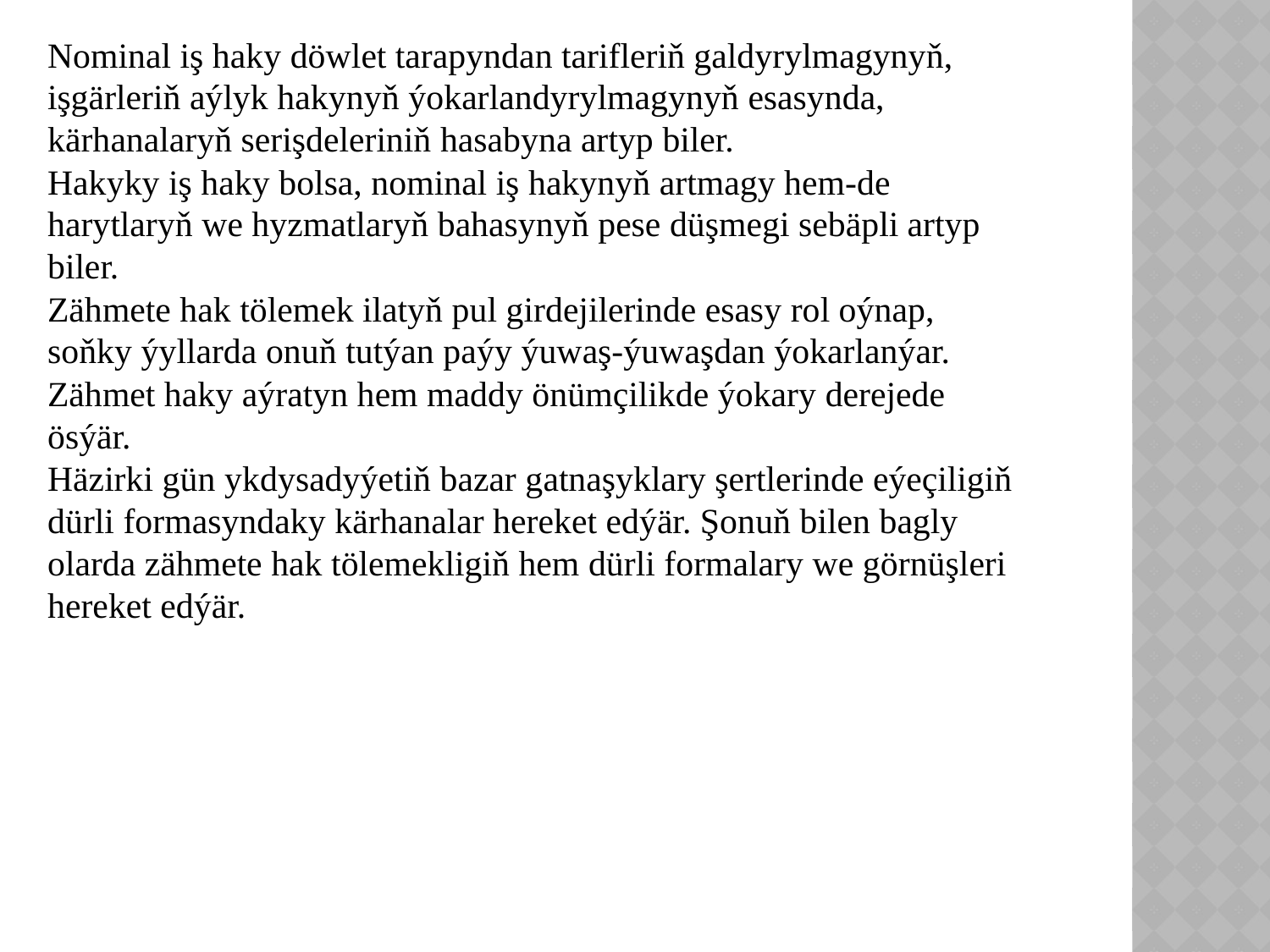

Nominal iş haky döwlet tarapyndan tarifleriň galdyrylmagynyň, işgärleriň aýlyk hakynyň ýokarlandyrylmagynyň esasynda, kärhanalaryň serişdeleriniň hasabyna artyp biler.
Hakyky iş haky bolsa, nominal iş hakynyň artmagy hem-de harytlaryň we hyzmatlaryň bahasynyň pese düşmegi sebäpli artyp biler.
Zähmete hak tölemek ilatyň pul girdejilerinde esasy rol oýnap, soňky ýyllarda onuň tutýan paýy ýuwaş-ýuwaşdan ýokarlanýar. Zähmet haky aýratyn hem maddy önümçilikde ýokary derejede ösýär.
Häzirki gün ykdysadyýetiň bazar gatnaşyklary şertlerinde eýeçiligiň dürli formasyndaky kärhanalar hereket edýär. Şonuň bilen bagly olarda zähmete hak tölemekligiň hem dürli formalary we görnüşleri hereket edýär.